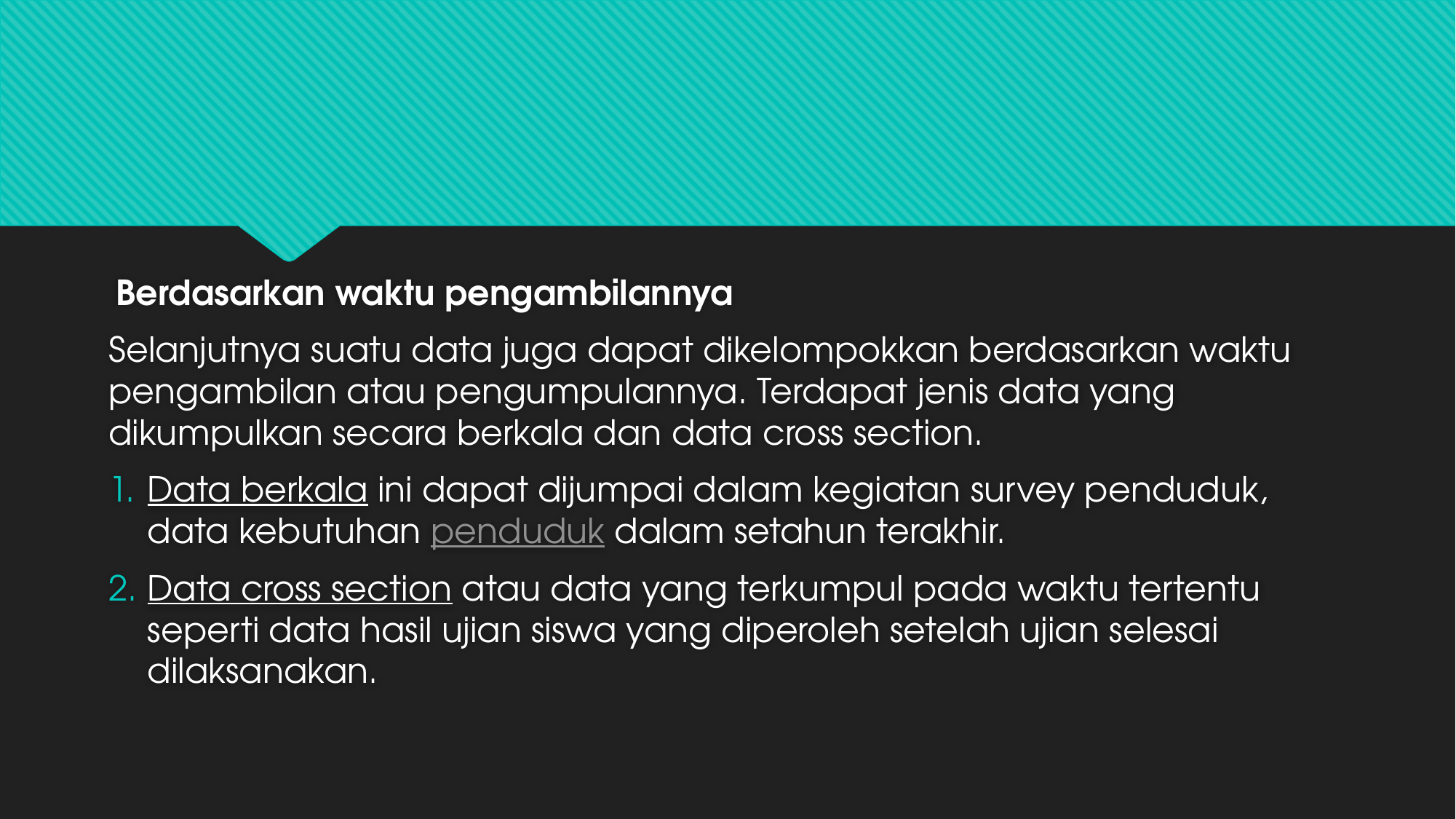

#
 Berdasarkan waktu pengambilannya
Selanjutnya suatu data juga dapat dikelompokkan berdasarkan waktu pengambilan atau pengumpulannya. Terdapat jenis data yang dikumpulkan secara berkala dan data cross section.
Data berkala ini dapat dijumpai dalam kegiatan survey penduduk, data kebutuhan penduduk dalam setahun terakhir.
Data cross section atau data yang terkumpul pada waktu tertentu seperti data hasil ujian siswa yang diperoleh setelah ujian selesai dilaksanakan.